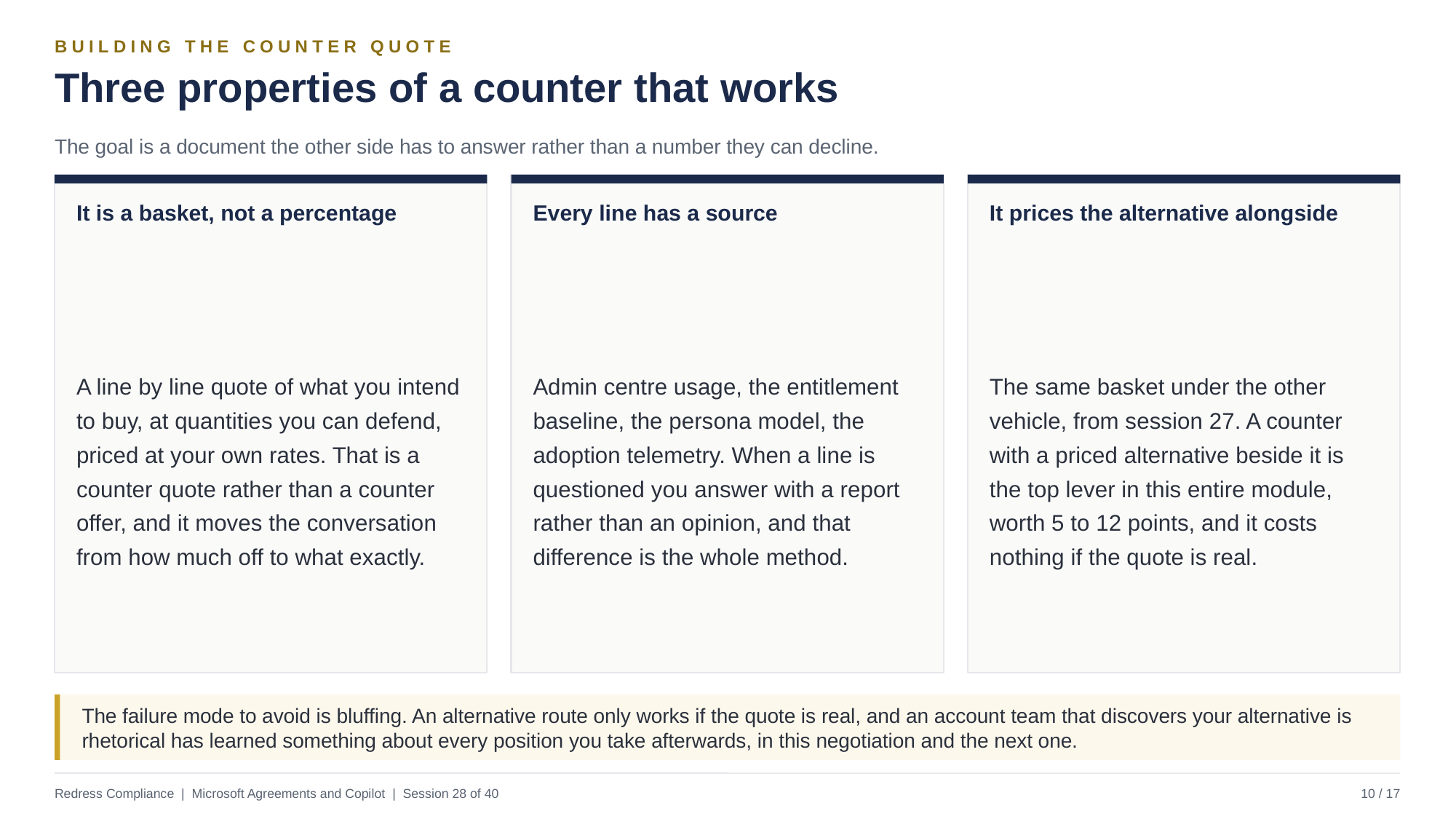

BUILDING THE COUNTER QUOTE
Three properties of a counter that works
The goal is a document the other side has to answer rather than a number they can decline.

It is a basket, not a percentage
Every line has a source
It prices the alternative alongside
A line by line quote of what you intend to buy, at quantities you can defend, priced at your own rates. That is a counter quote rather than a counter offer, and it moves the conversation from how much off to what exactly.
Admin centre usage, the entitlement baseline, the persona model, the adoption telemetry. When a line is questioned you answer with a report rather than an opinion, and that difference is the whole method.
The same basket under the other vehicle, from session 27. A counter with a priced alternative beside it is the top lever in this entire module, worth 5 to 12 points, and it costs nothing if the quote is real.

The failure mode to avoid is bluffing. An alternative route only works if the quote is real, and an account team that discovers your alternative is rhetorical has learned something about every position you take afterwards, in this negotiation and the next one.

Redress Compliance  |  Microsoft Agreements and Copilot  |  Session 28 of 40
10 / 17